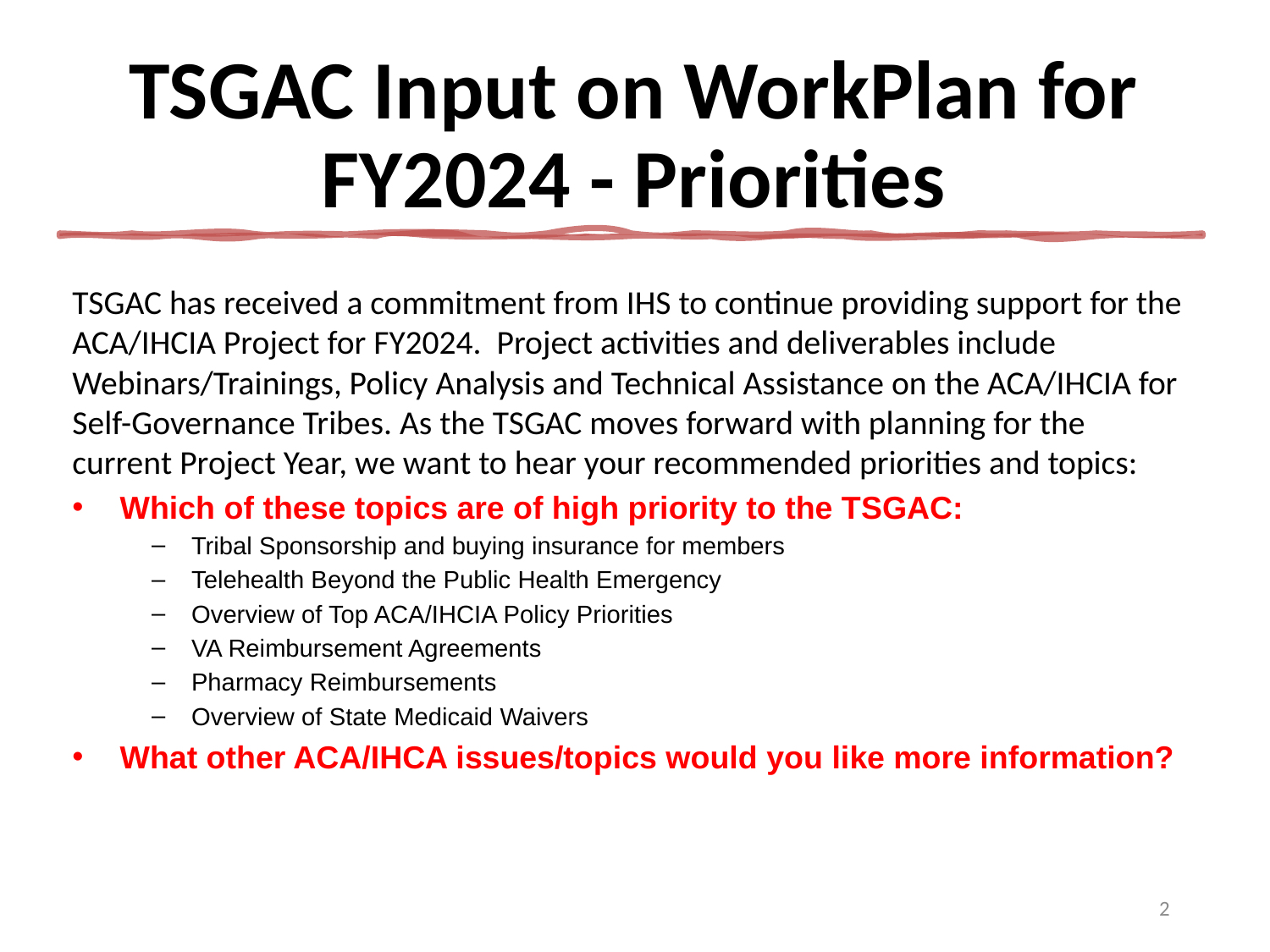

# TSGAC Input on WorkPlan for FY2024 - Priorities

TSGAC has received a commitment from IHS to continue providing support for the ACA/IHCIA Project for FY2024.  Project activities and deliverables include Webinars/Trainings, Policy Analysis and Technical Assistance on the ACA/IHCIA for Self-Governance Tribes. As the TSGAC moves forward with planning for the current Project Year, we want to hear your recommended priorities and topics:
Which of these topics are of high priority to the TSGAC:
Tribal Sponsorship and buying insurance for members
Telehealth Beyond the Public Health Emergency
Overview of Top ACA/IHCIA Policy Priorities
VA Reimbursement Agreements
Pharmacy Reimbursements
Overview of State Medicaid Waivers
What other ACA/IHCA issues/topics would you like more information?

2